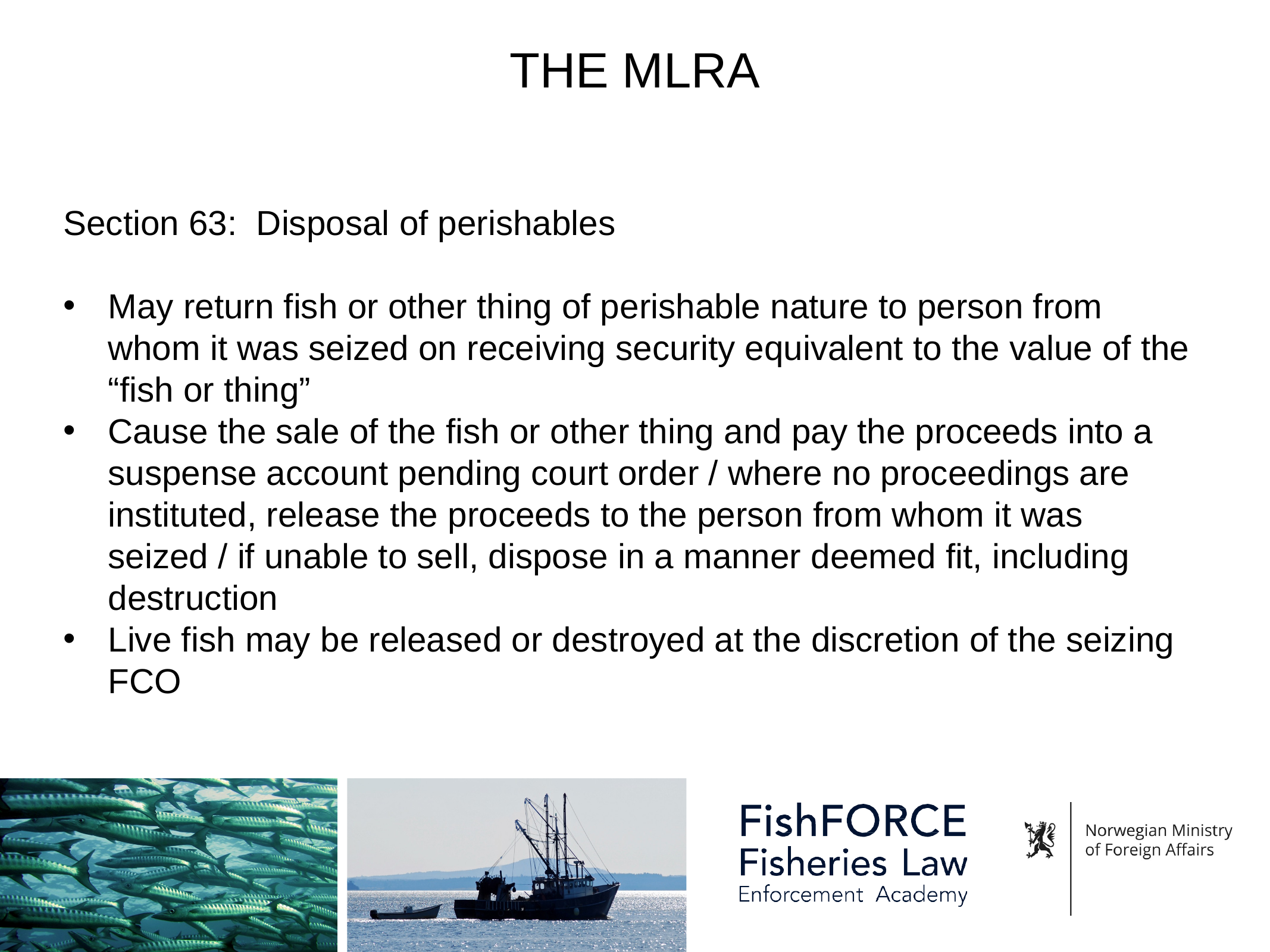

# THE MLRA
Section 63:  Disposal of perishables

May return fish or other thing of perishable nature to person from whom it was seized on receiving security equivalent to the value of the “fish or thing”
Cause the sale of the fish or other thing and pay the proceeds into a suspense account pending court order / where no proceedings are instituted, release the proceeds to the person from whom it was seized / if unable to sell, dispose in a manner deemed fit, including destruction
Live fish may be released or destroyed at the discretion of the seizing FCO